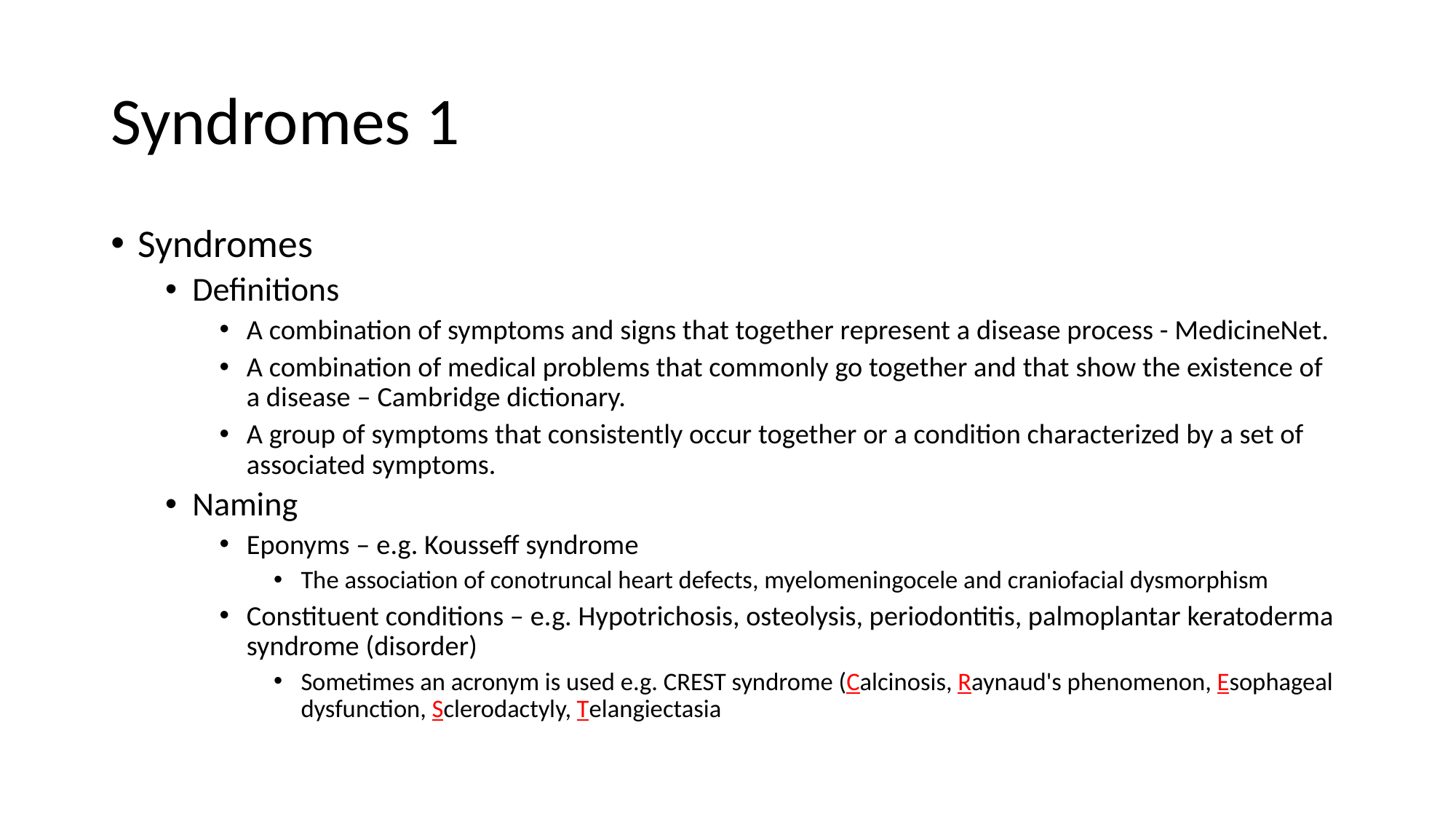

# Syndromes 1
Syndromes
Definitions
A combination of symptoms and signs that together represent a disease process - MedicineNet.
A combination of medical problems that commonly go together and that show the existence of a disease – Cambridge dictionary.
A group of symptoms that consistently occur together or a condition characterized by a set of associated symptoms.
Naming
Eponyms – e.g. Kousseff syndrome
The association of conotruncal heart defects, myelomeningocele and craniofacial dysmorphism
Constituent conditions – e.g. Hypotrichosis, osteolysis, periodontitis, palmoplantar keratoderma syndrome (disorder)
Sometimes an acronym is used e.g. CREST syndrome (Calcinosis, Raynaud's phenomenon, Esophageal dysfunction, Sclerodactyly, Telangiectasia